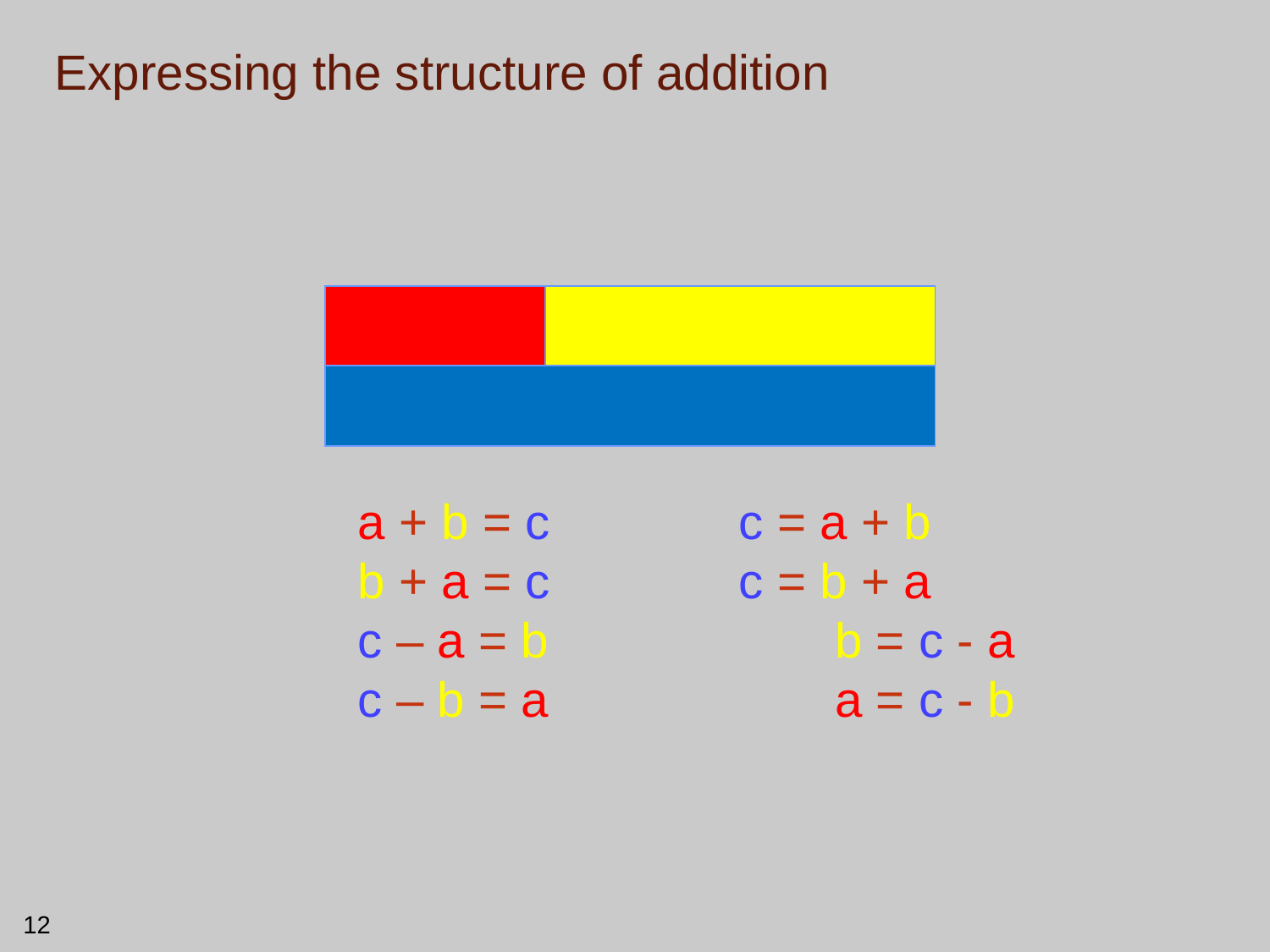

# Expressing the structure of addition

	a + b = c		c = a + b
	b + a = c		c = b + a
c – a = b		       b = c - a
c – b = a		       a = c - b